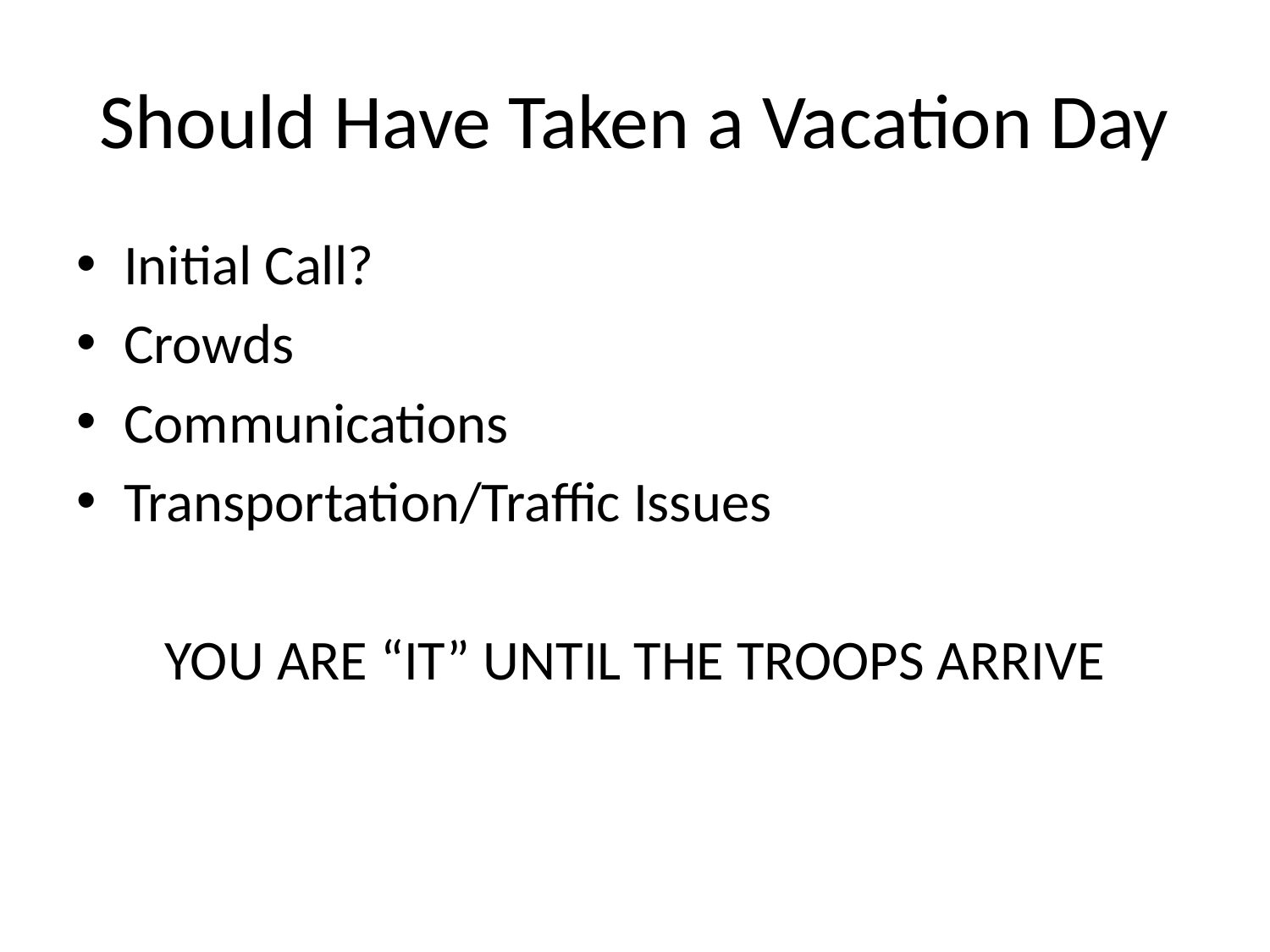

# Should Have Taken a Vacation Day
Initial Call?
Crowds
Communications
Transportation/Traffic Issues

YOU ARE “IT” UNTIL THE TROOPS ARRIVE